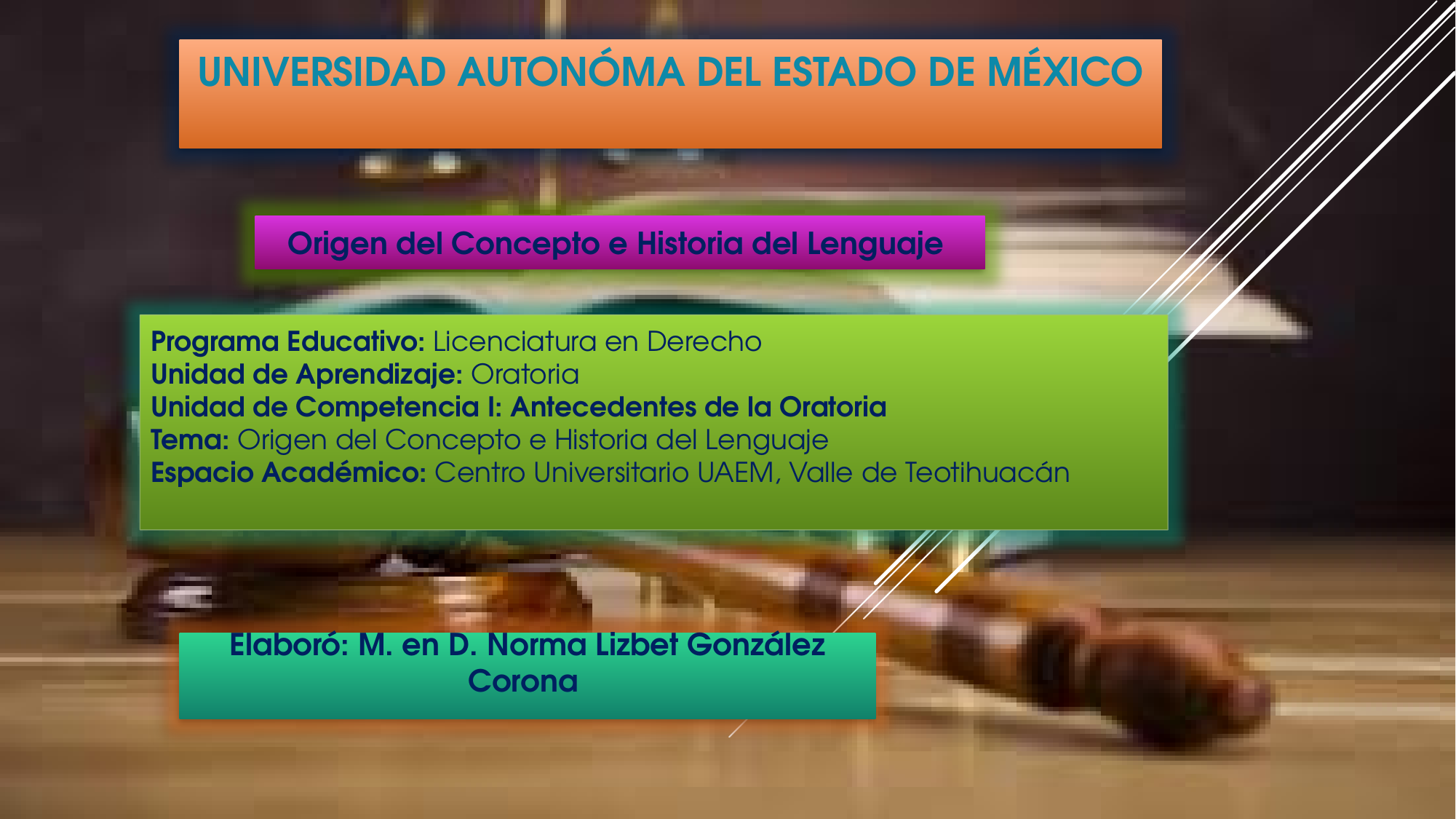

UNIVERSIDAD AUTONÓMA DEL ESTADO DE MÉXICO

Origen del Concepto e Historia del Lenguaje
# Geografía Turística

Programa Educativo: Licenciatura en Derecho
Unidad de Aprendizaje: Oratoria
Unidad de Competencia I: Antecedentes de la Oratoria
Tema: Origen del Concepto e Historia del Lenguaje
Espacio Académico: Centro Universitario UAEM, Valle de Teotihuacán

Ciencia Geográfica

Elaboró: M. en D. Norma Lizbet González Corona